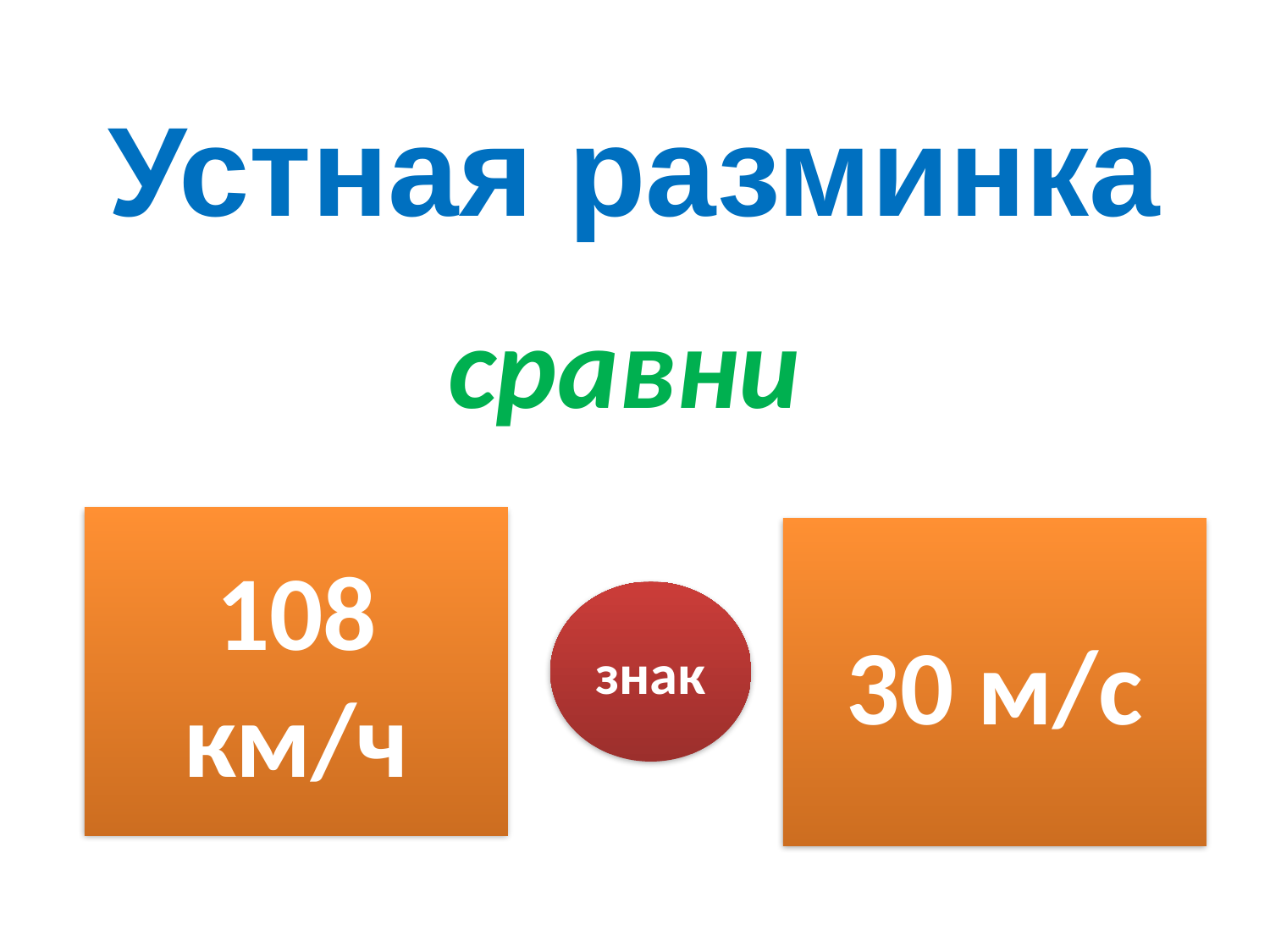

# Устная разминка
сравни
108 км/ч
30 м/с
знак